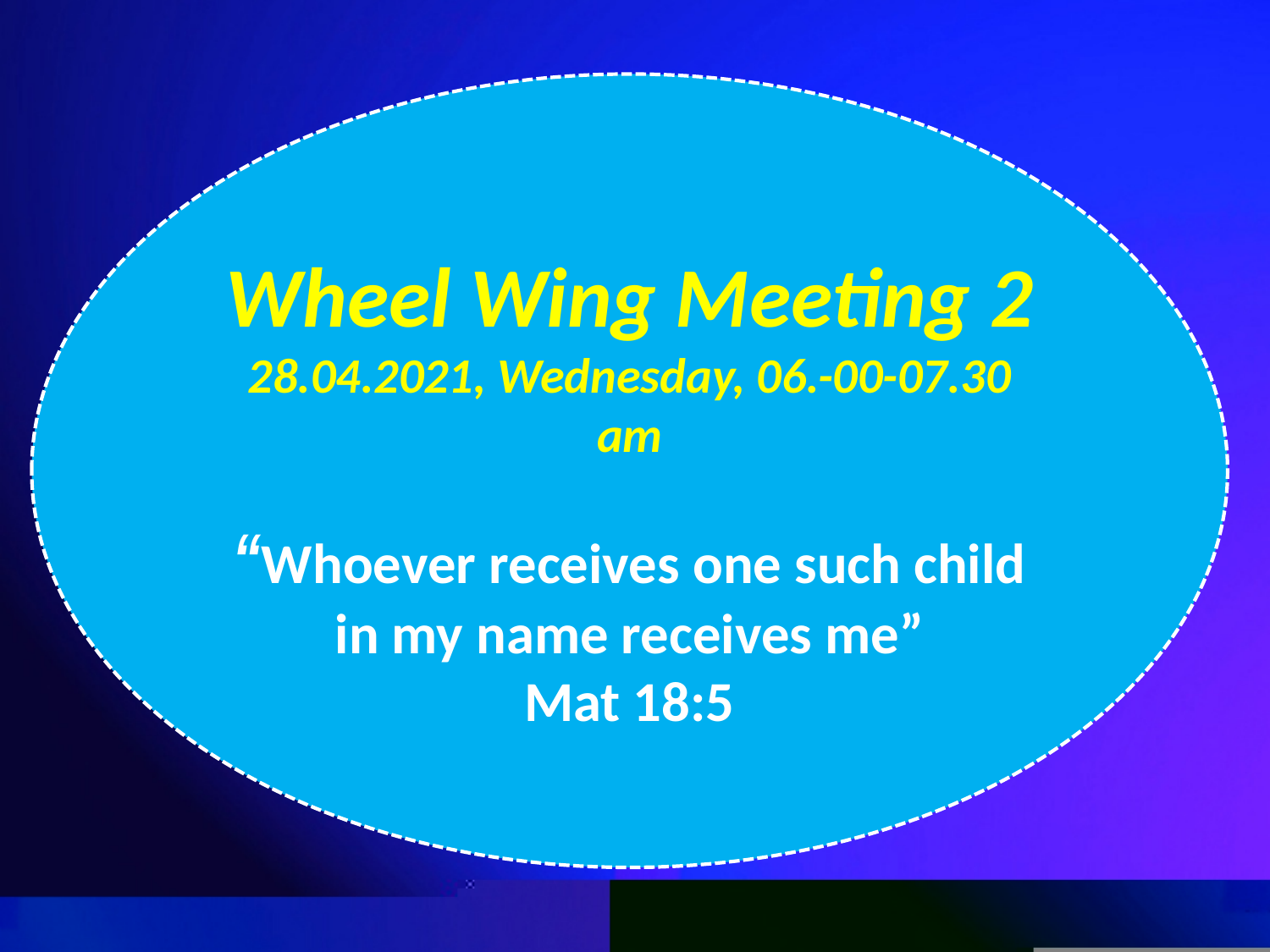

Wheel Wing Meeting 2
28.04.2021, Wednesday, 06.-00-07.30 am

“Whoever receives one such child in my name receives me”
Mat 18:5